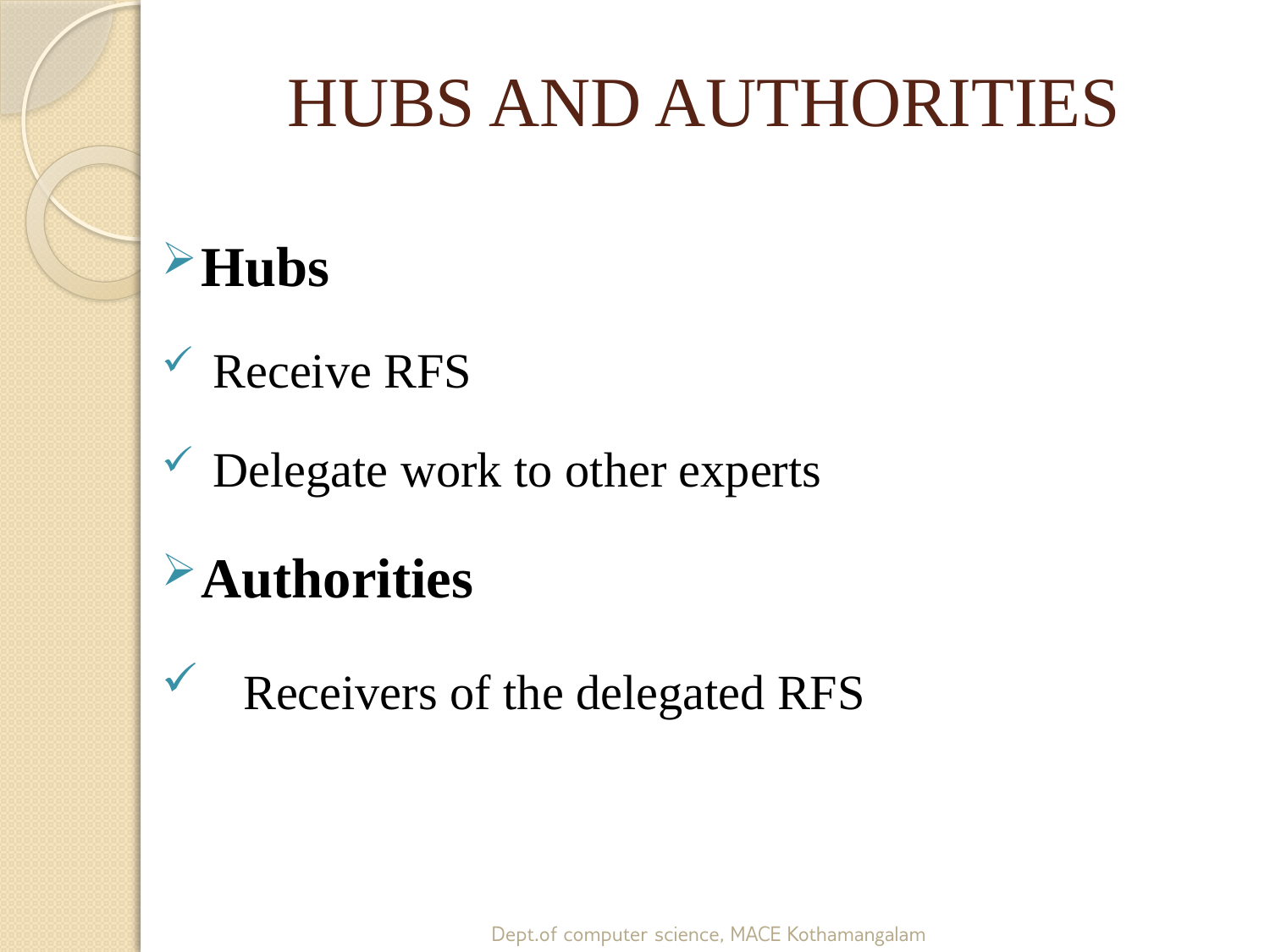

# HUBS AND AUTHORITIES
Hubs
 Receive RFS
 Delegate work to other experts
Authorities
   Receivers of the delegated RFS

Dept.of computer science, MACE Kothamangalam